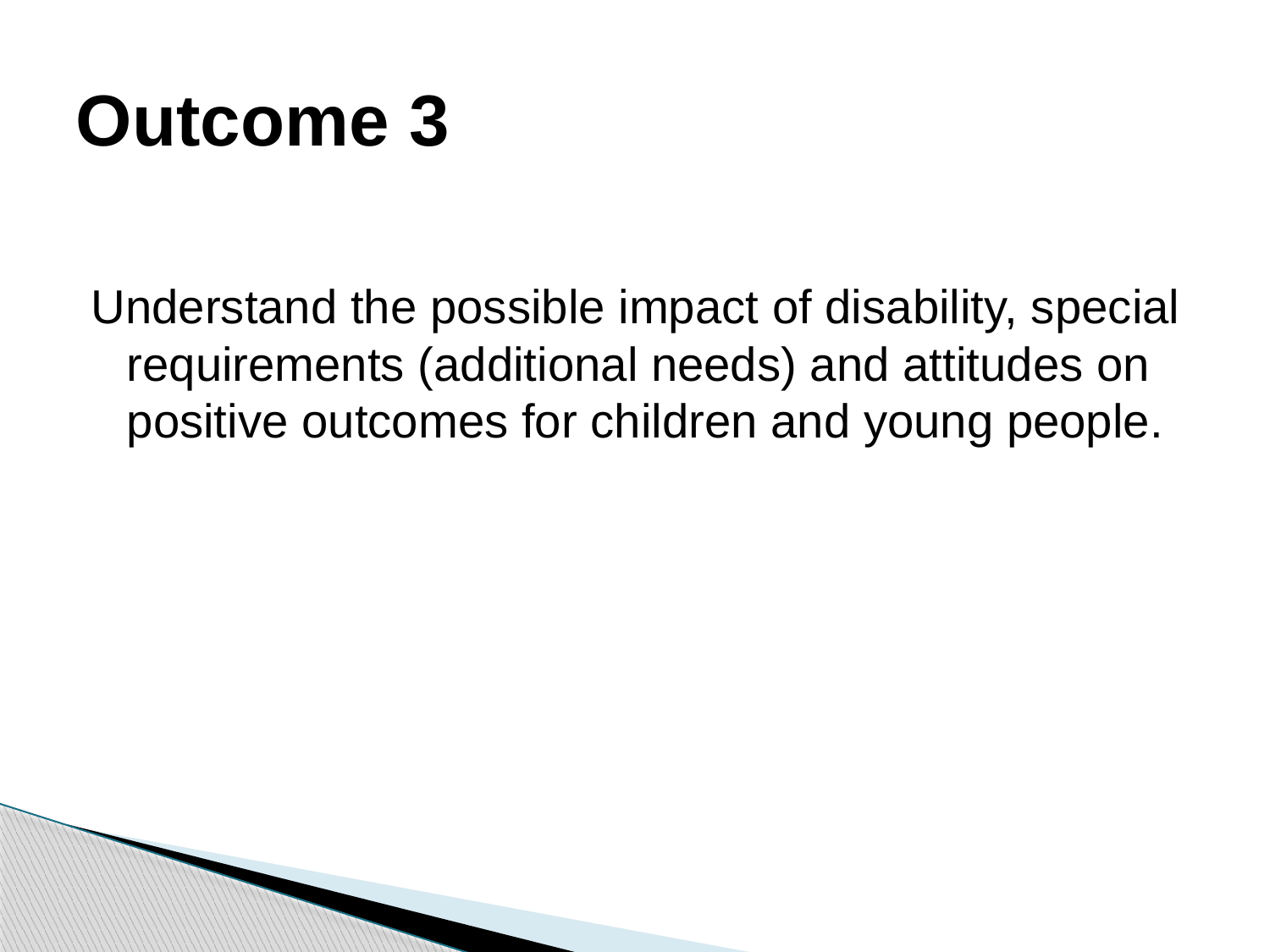

# Outcome 3

Understand the possible impact of disability, special requirements (additional needs) and attitudes on positive outcomes for children and young people.